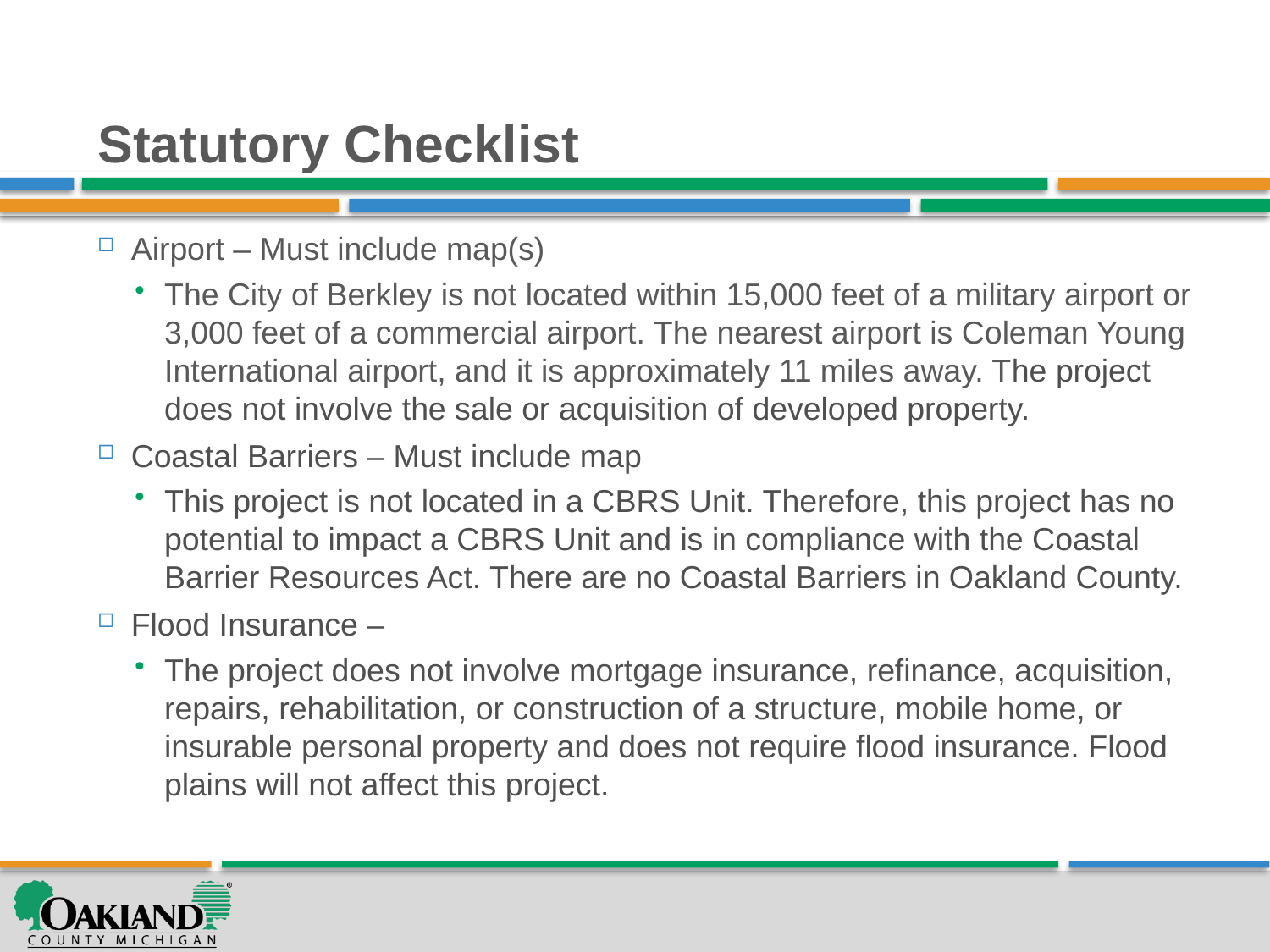

# Statutory Checklist
Airport – Must include map(s)
The City of Berkley is not located within 15,000 feet of a military airport or 3,000 feet of a commercial airport. The nearest airport is Coleman Young International airport, and it is approximately 11 miles away. The project does not involve the sale or acquisition of developed property.
Coastal Barriers – Must include map
This project is not located in a CBRS Unit. Therefore, this project has no potential to impact a CBRS Unit and is in compliance with the Coastal Barrier Resources Act. There are no Coastal Barriers in Oakland County.
Flood Insurance –
The project does not involve mortgage insurance, refinance, acquisition, repairs, rehabilitation, or construction of a structure, mobile home, or insurable personal property and does not require flood insurance. Flood plains will not affect this project.